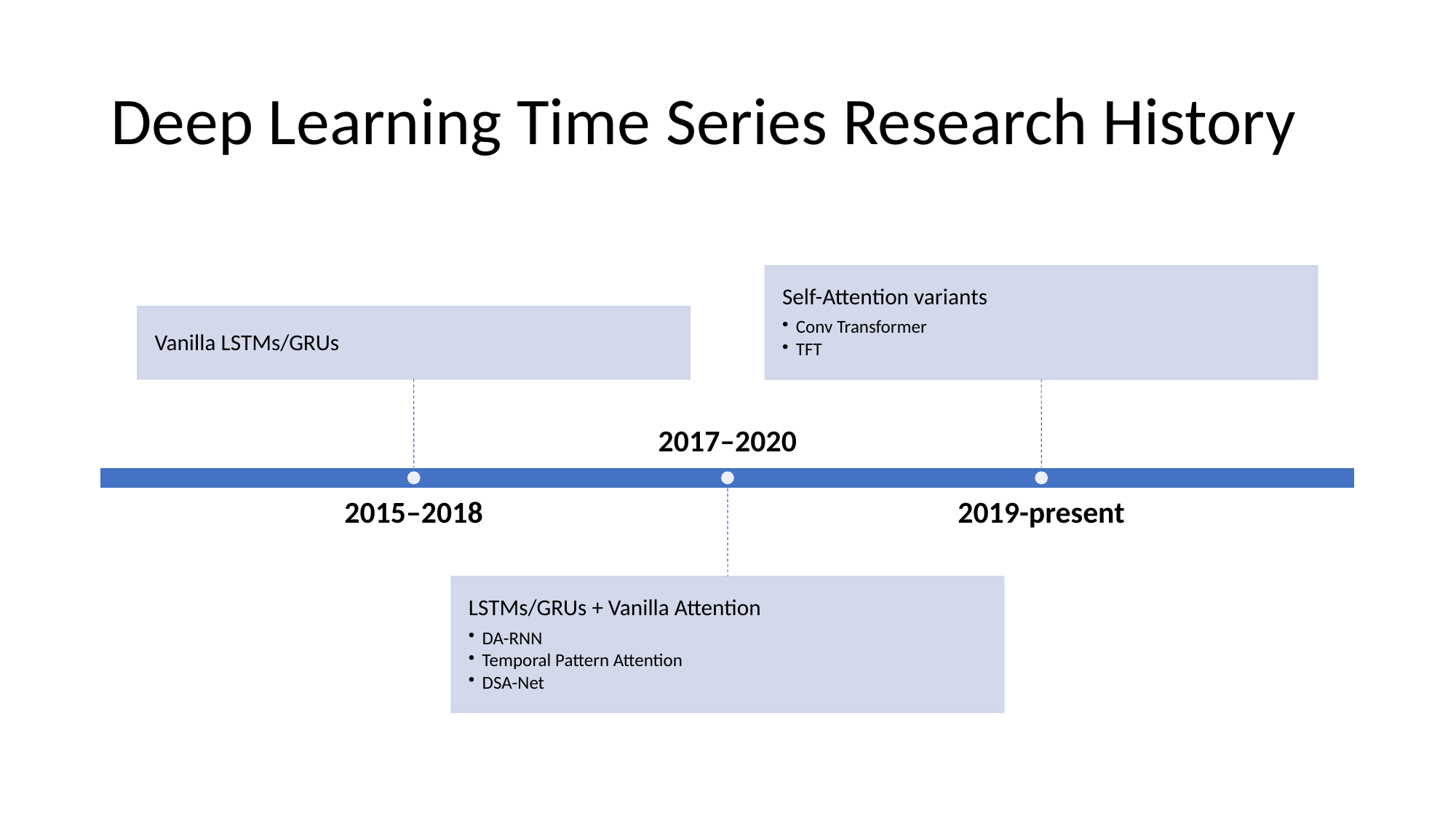

# Deep Learning Time Series Research History
2015–2018
Vanilla LSTMs/GRUs
2017–2020
LSTMs/GRUs + Vanilla Attention
DA-RNN
Temporal Pattern Attention
DSA-Net
2019-present
Self-Attention variants
Conv Transformer
TFT